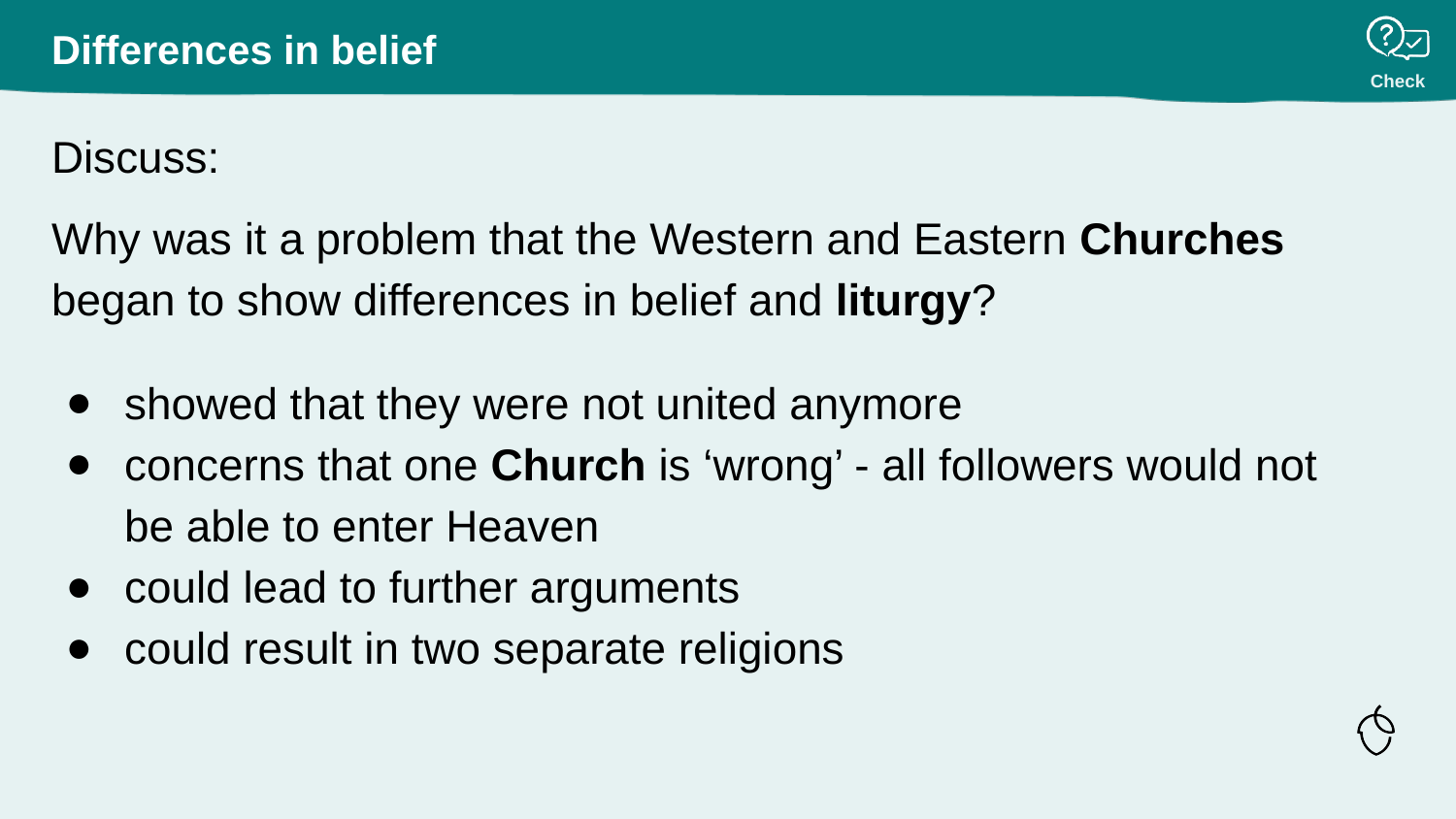

# Differences in belief
Discuss:
Why was it a problem that the Western and Eastern Churches began to show differences in belief and liturgy?
showed that they were not united anymore
concerns that one Church is ‘wrong’ - all followers would not be able to enter Heaven
could lead to further arguments
could result in two separate religions